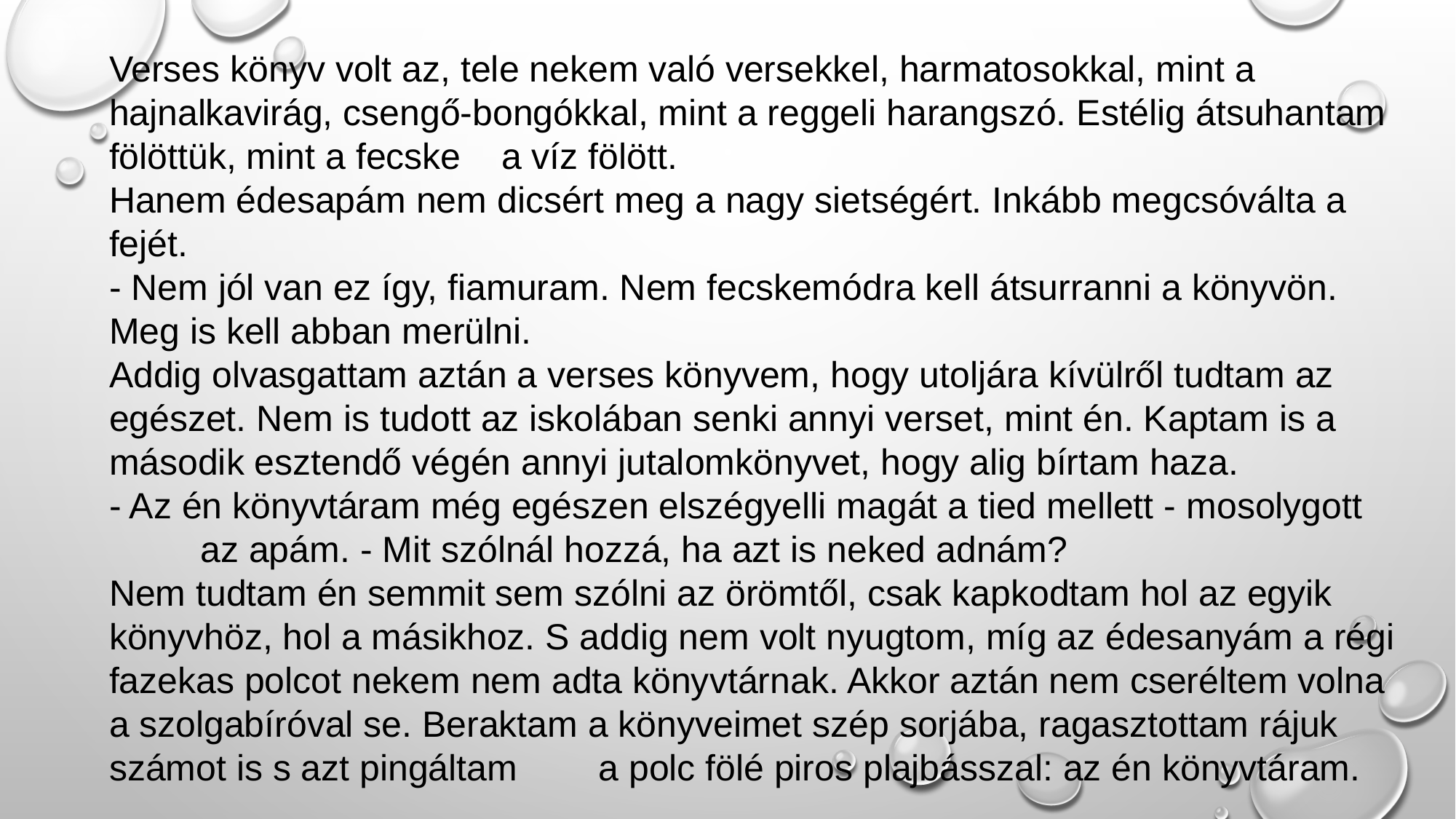

Verses könyv volt az, tele nekem való versekkel, harmatosokkal, mint a hajnalkavirág, csengő-bongókkal, mint a reggeli harangszó. Estélig átsuhantam fölöttük, mint a fecske    a víz fölött.
Hanem édesapám nem dicsért meg a nagy sietségért. Inkább megcsóválta a fejét.
- Nem jól van ez így, fiamuram. Nem fecskemódra kell átsurranni a könyvön. Meg is kell abban merülni.
Addig olvasgattam aztán a verses könyvem, hogy utoljára kívülről tudtam az egészet. Nem is tudott az iskolában senki annyi verset, mint én. Kaptam is a második esztendő végén annyi jutalomkönyvet, hogy alig bírtam haza.
- Az én könyvtáram még egészen elszégyelli magát a tied mellett - mosolygott             az apám. - Mit szólnál hozzá, ha azt is neked adnám?
Nem tudtam én semmit sem szólni az örömtől, csak kapkodtam hol az egyik könyvhöz, hol a másikhoz. S addig nem volt nyugtom, míg az édesanyám a régi fazekas polcot nekem nem adta könyvtárnak. Akkor aztán nem cseréltem volna a szolgabíróval se. Beraktam a könyveimet szép sorjába, ragasztottam rájuk számot is s azt pingáltam        a polc fölé piros plajbásszal: az én könyvtáram.